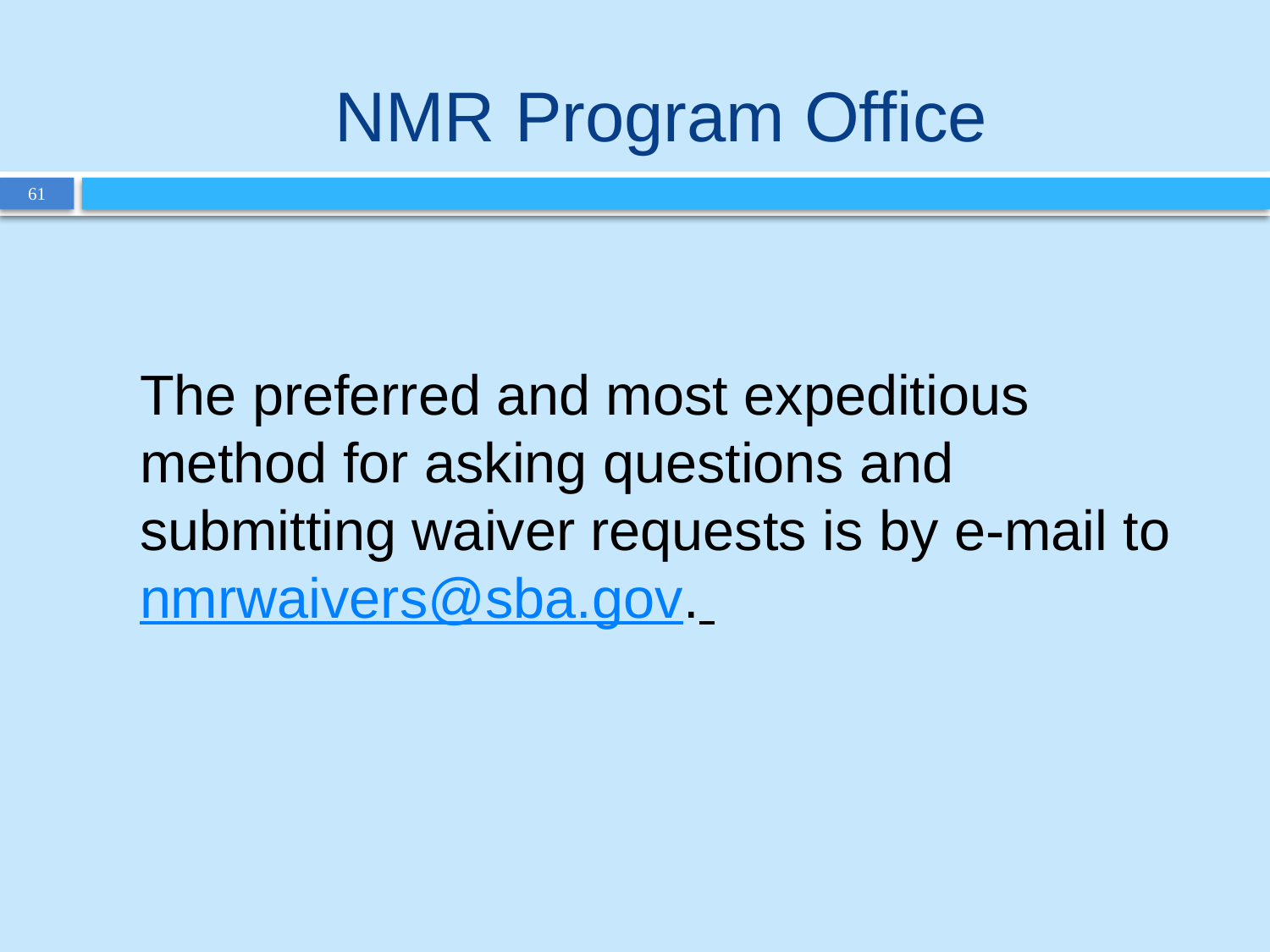

# NMR Program Office

The preferred and most expeditious method for asking questions and submitting waiver requests is by e-mail to nmrwaivers@sba.gov.